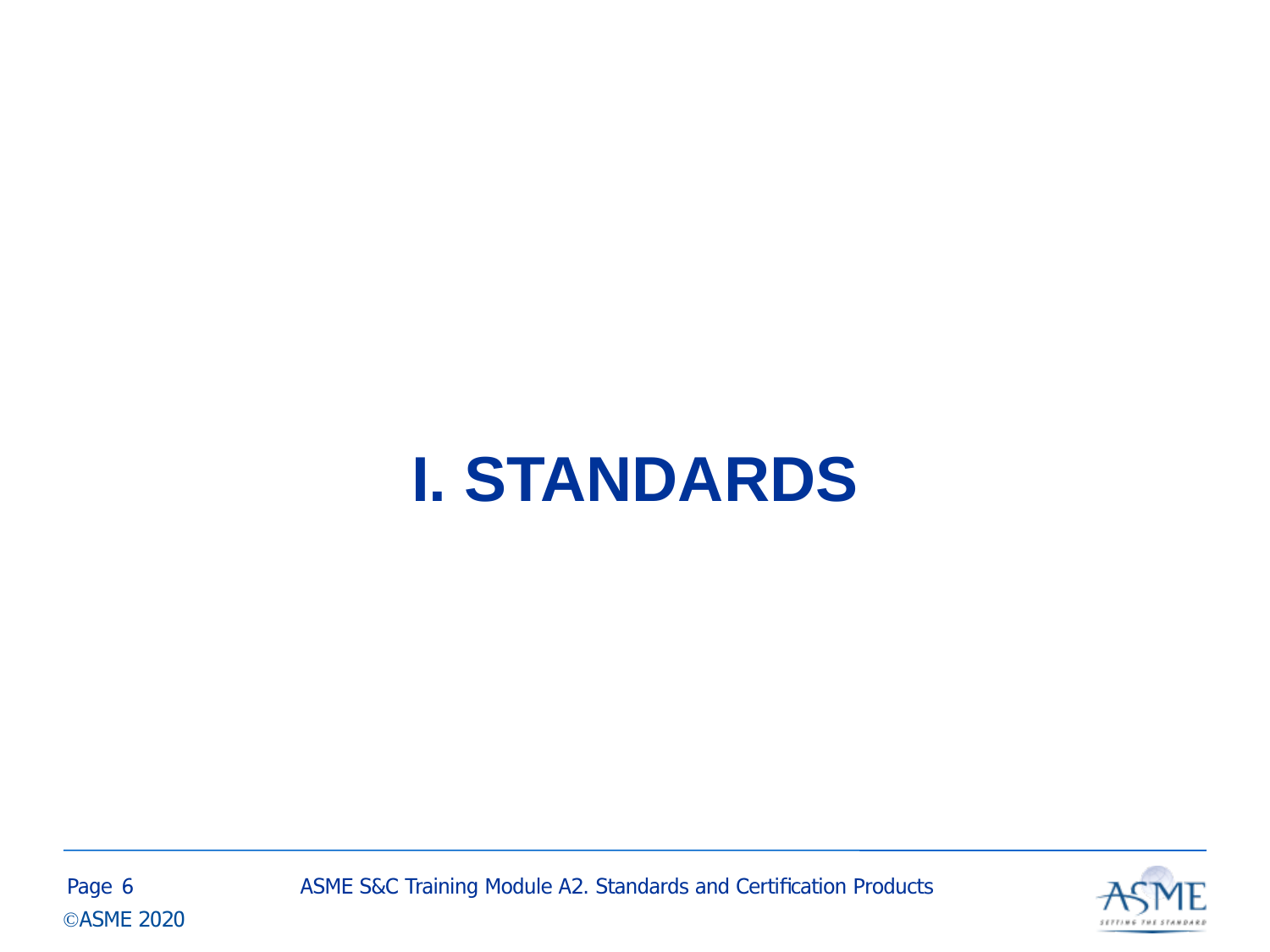

# I. STANDARDS
6
ASME S&C Training Module A2. Standards and Certification Products